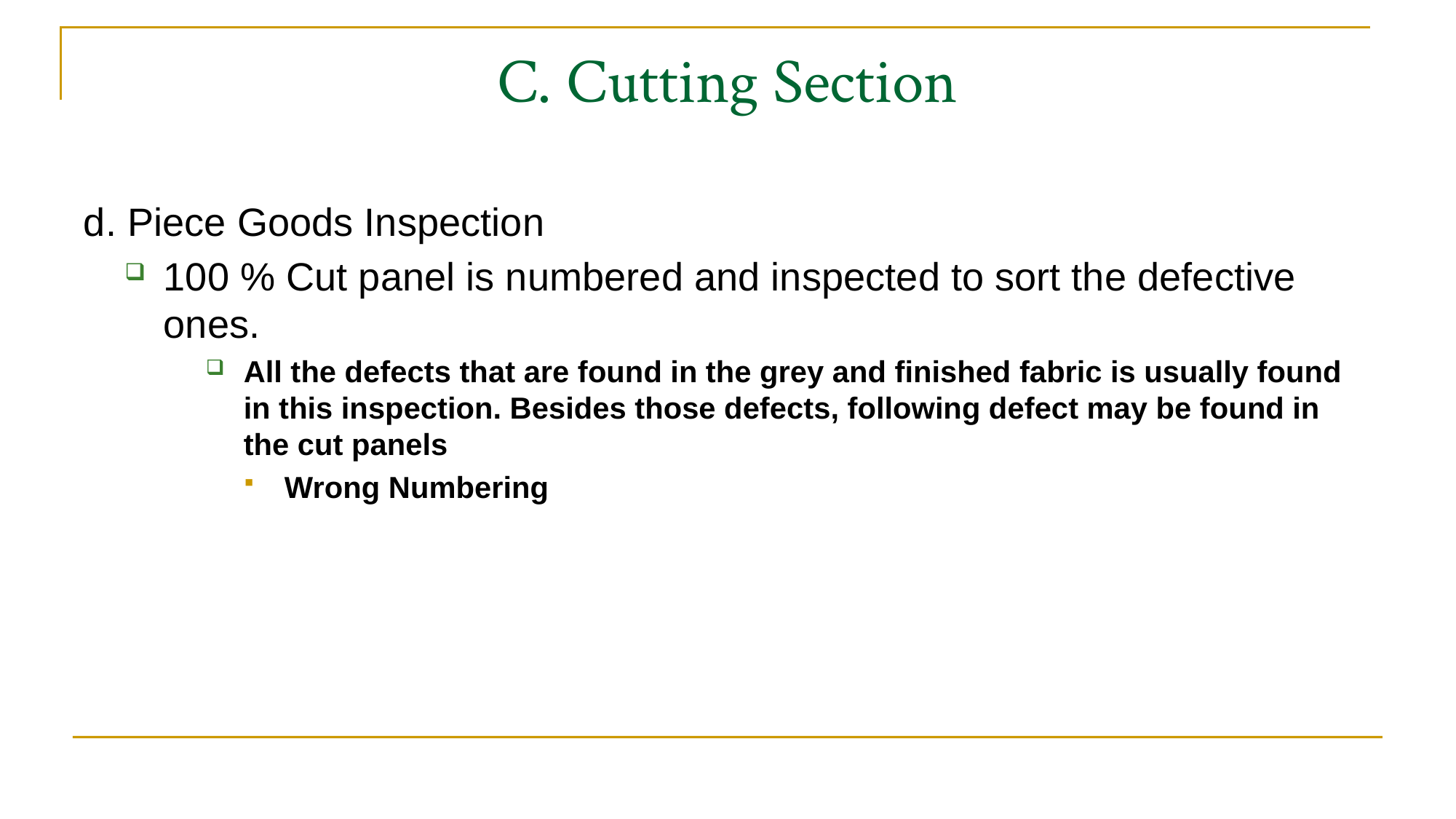

# C. Cutting Section
d. Piece Goods Inspection
100 % Cut panel is numbered and inspected to sort the defective ones.
All the defects that are found in the grey and finished fabric is usually found in this inspection. Besides those defects, following defect may be found in the cut panels
Wrong Numbering